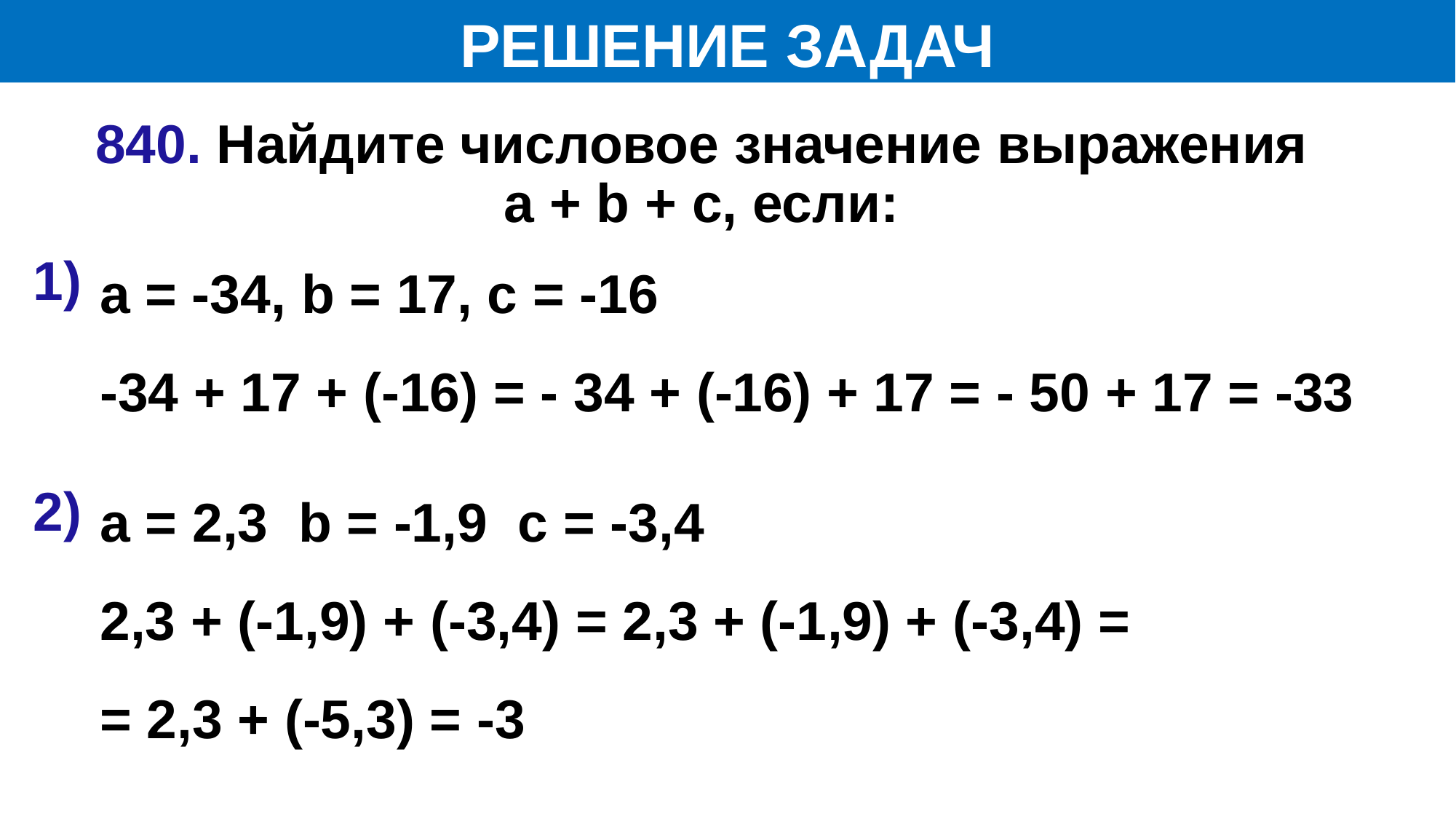

РЕШЕНИЕ ЗАДАЧ
840. Найдите числовое значение выражения а + b + c, если:
а = -34, b = 17, c = -16
-34 + 17 + (-16) = - 34 + (-16) + 17 = - 50 + 17 = -33
1)
а = 2,3  b = -1,9  c = -3,4
2,3 + (-1,9) + (-3,4) = 2,3 + (-1,9) + (-3,4) =
= 2,3 + (-5,3) = -3
2)